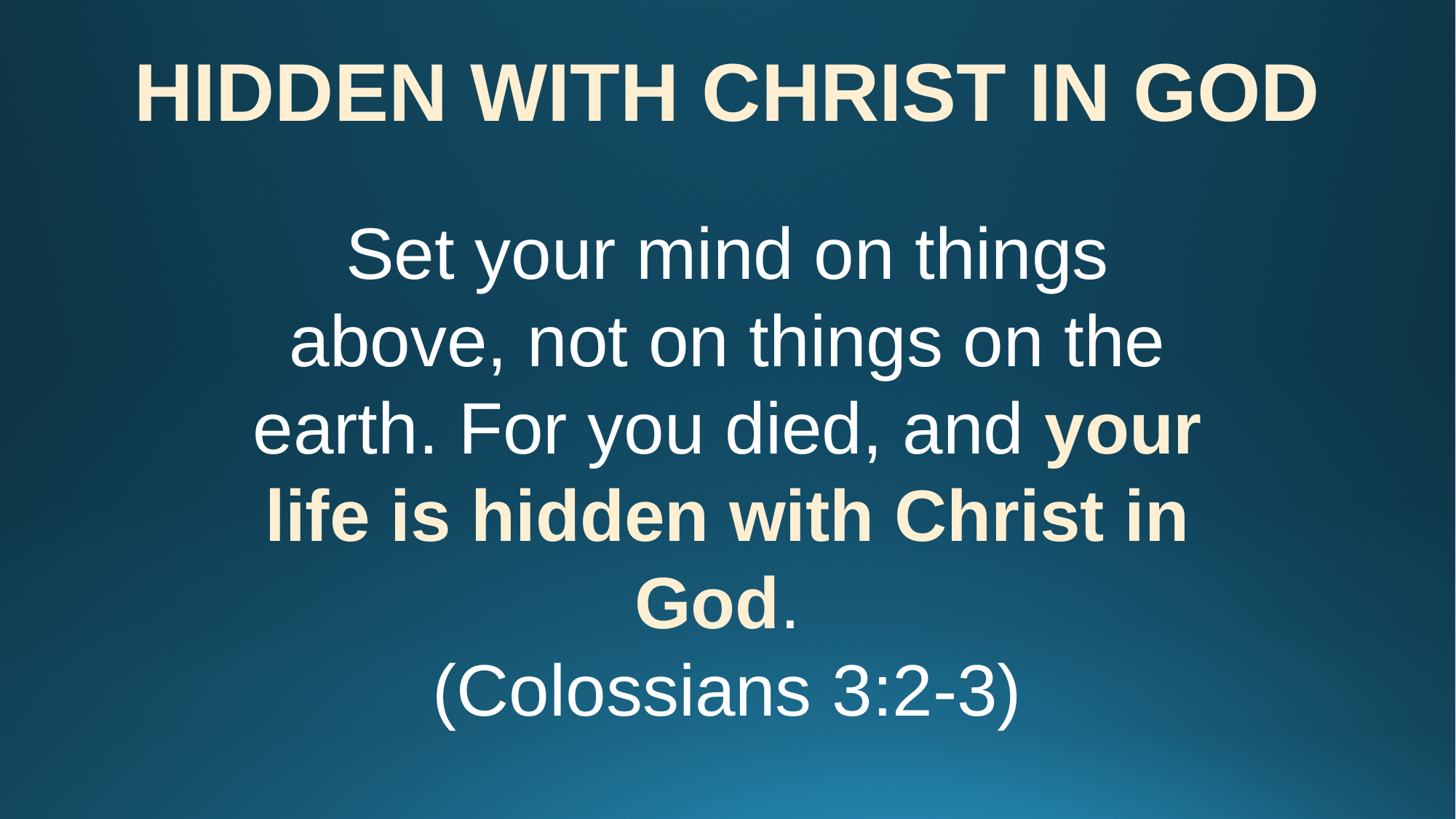

HIDDEN WITH CHRIST IN GOD
Set your mind on things above, not on things on the earth. For you died, and your life is hidden with Christ in God.
(Colossians 3:2-3)